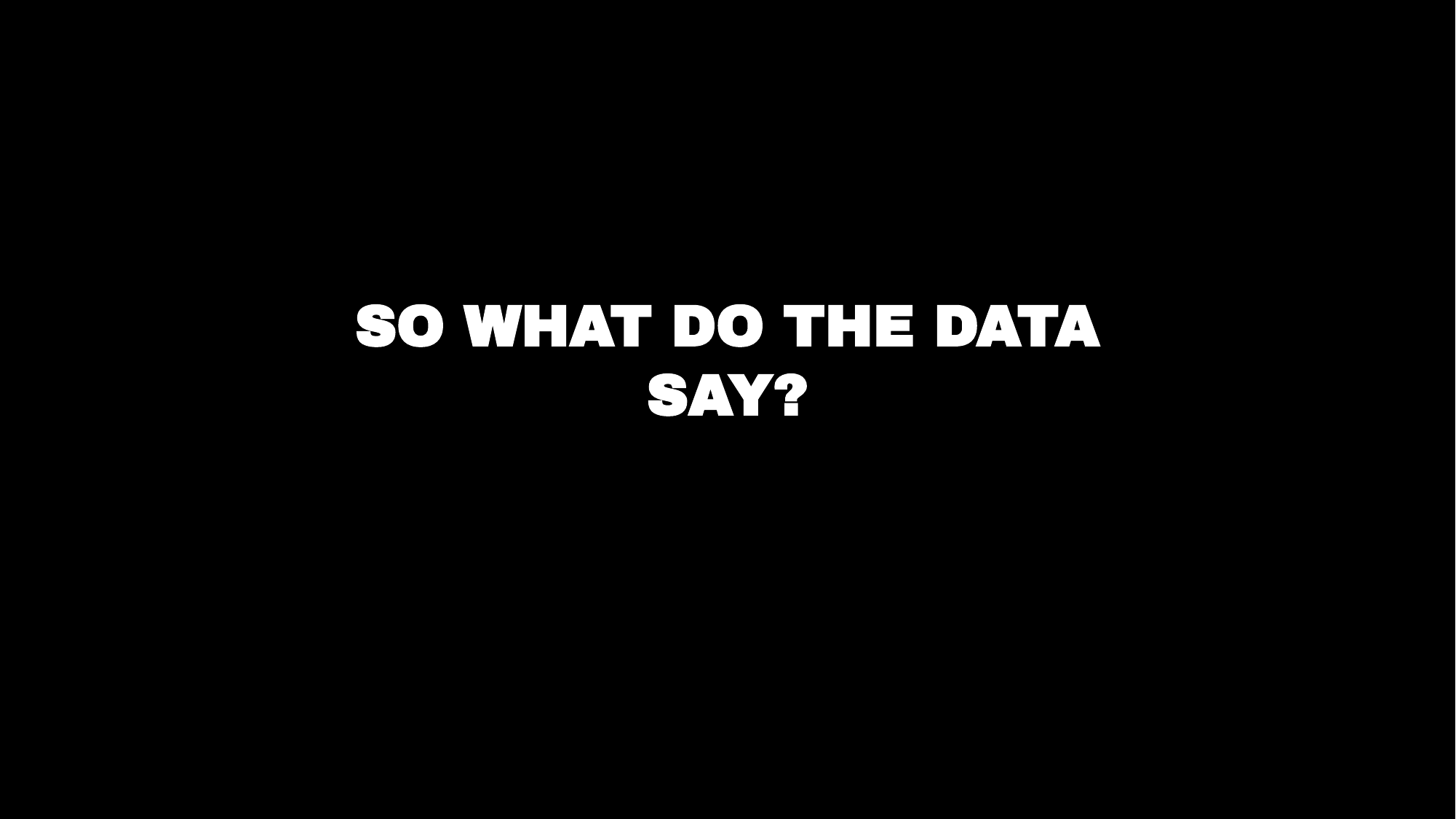

# SO WHAT DO THE DATA SAY?